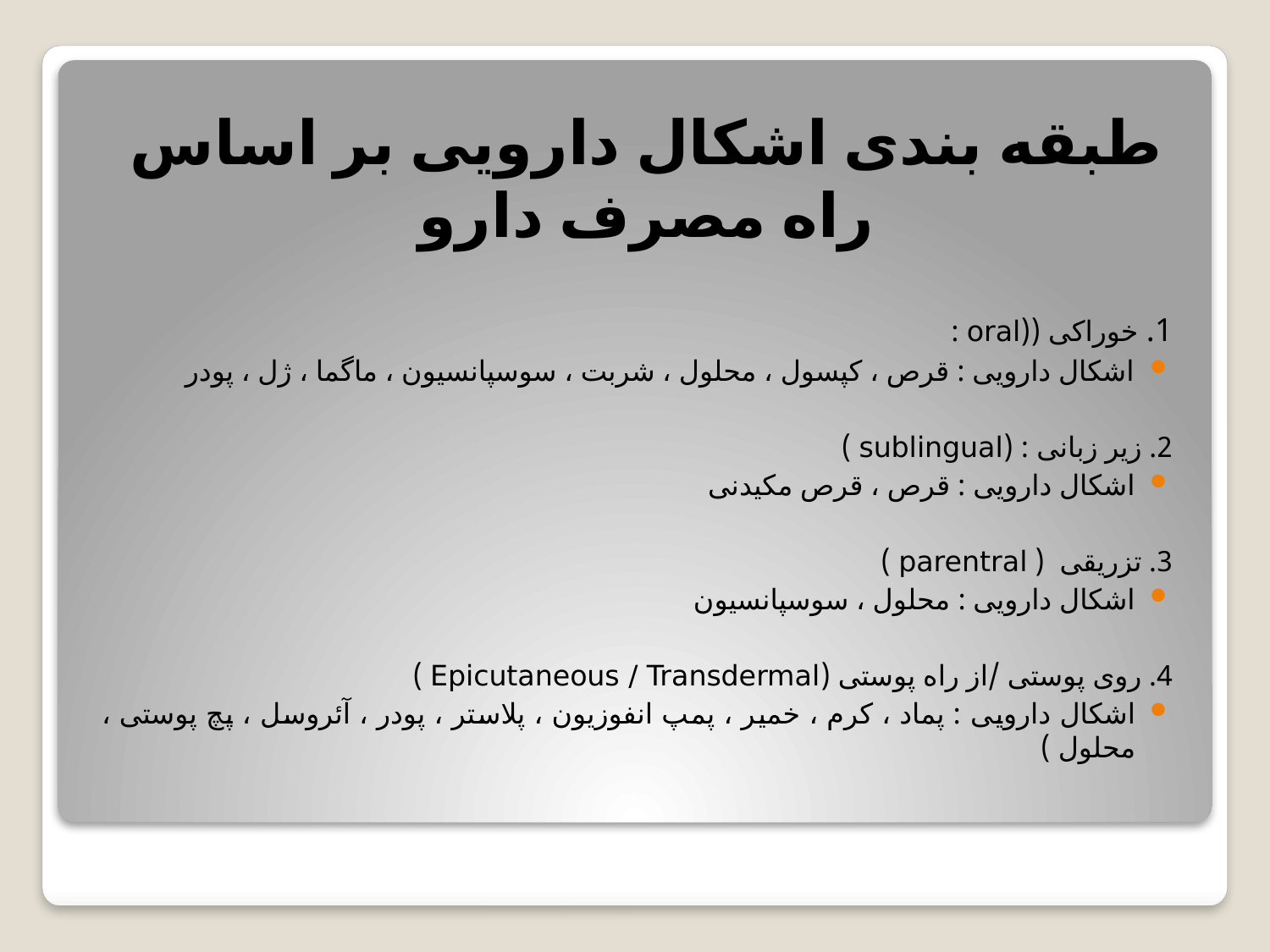

# طبقه بندی اشکال دارویی بر اساس راه مصرف دارو
1. خوراکی ((oral :
اشکال دارویی : قرص ، کپسول ، محلول ، شربت ، سوسپانسیون ، ماگما ، ژل ، پودر

2. زیر زبانی : (sublingual )
اشکال دارویی : قرص ، قرص مکیدنی

3. تزریقی  ( parentral )
اشکال دارویی : محلول ، سوسپانسیون

4. روی پوستی /از راه پوستی (Epicutaneous / Transdermal )
اشکال دارویی : پماد ، کرم ، خمیر ، پمپ انفوزیون ، پلاستر ، پودر ، آئروسل ، پچ پوستی ، محلول )